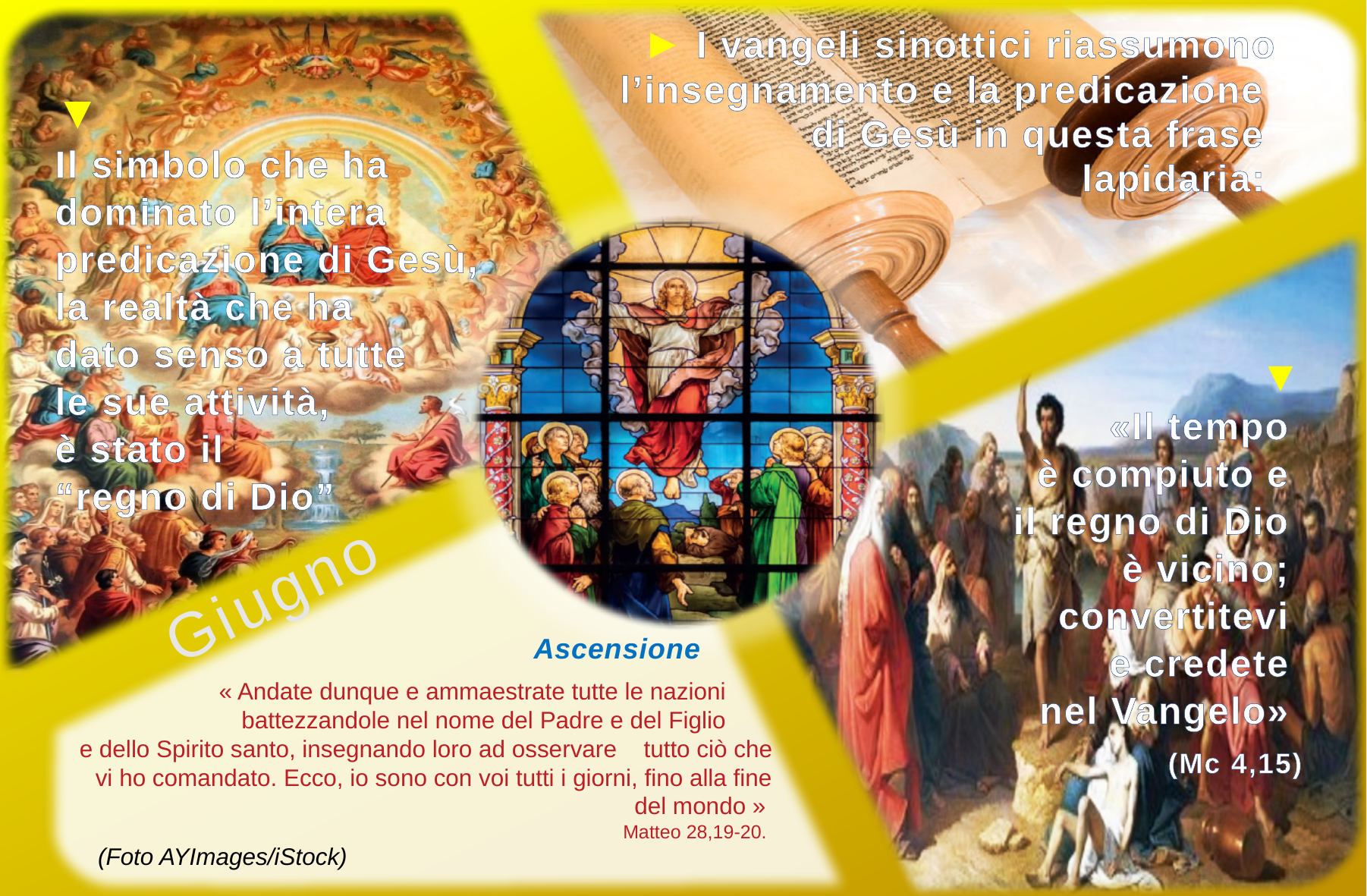

► I vangeli sinottici riassumono l’insegnamento e la predicazione
di Gesù in questa frase
lapidaria:

▼
Il simbolo che ha dominato l’intera predicazione di Gesù,
la realtà che ha
dato senso a tutte
le sue attività,
è stato il
“regno di Dio”

▼
«Il tempo
è compiuto e
il regno di Dio
è vicino;
convertitevi
e credete
nel Vangelo»
(Mc 4,15)

# Giugno
Ascensione
« Andate dunque e ammaestrate tutte le nazioni     ,
battezzandole nel nome del Padre e del Figlio   .
e dello Spirito santo, insegnando loro ad osservare  . tutto ciò che vi ho comandato. Ecco, io sono con voi tutti i giorni, fino alla fine del mondo »
Matteo 28,19-20.
(Foto AYImages/iStock)